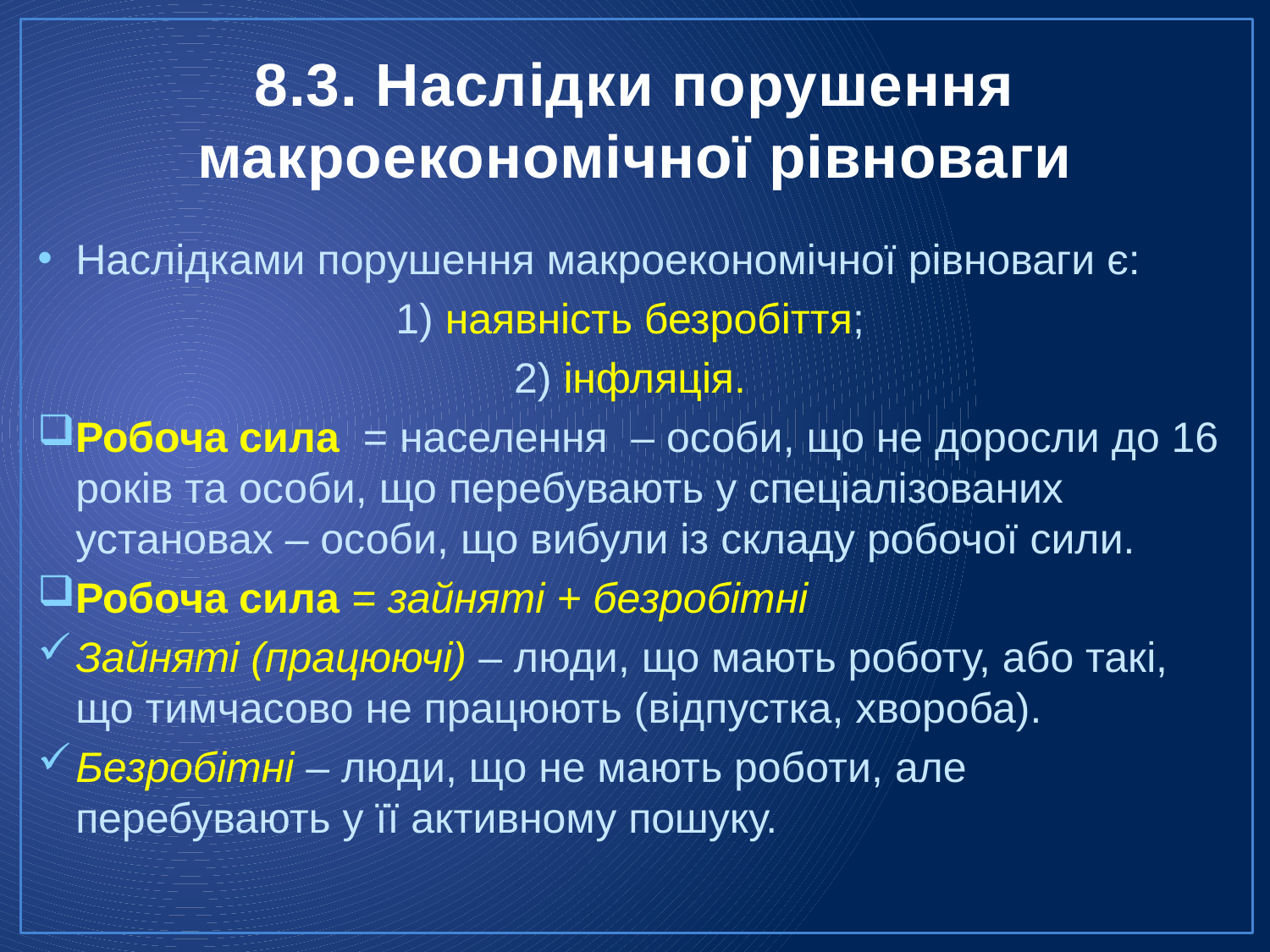

# 8.3. Наслідки порушення макроекономічної рівноваги
Наслідками порушення макроекономічної рівноваги є:
1) наявність безробіття;
2) інфляція.
Робоча сила  = населення  – особи, що не доросли до 16 років та особи, що перебувають у спеціалізованих установах – особи, що вибули із складу робочої сили.
Робоча сила = зайняті + безробітні
Зайняті (працюючі) – люди, що мають роботу, або такі, що тимчасово не працюють (відпустка, хвороба).
Безробітні – люди, що не мають роботи, але перебувають у її активному пошуку.